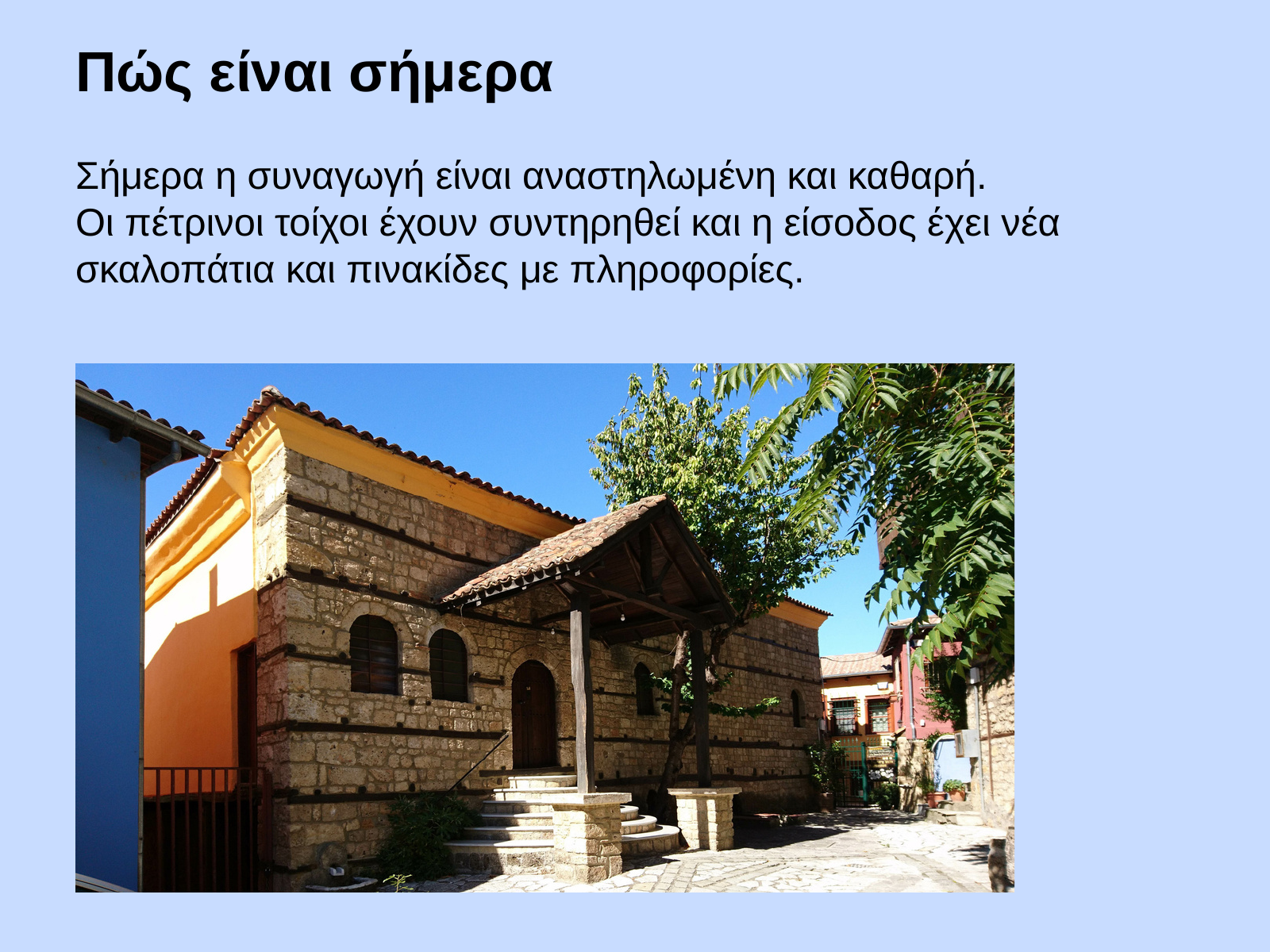

Πώς είναι σήμερα
Σήμερα η συναγωγή είναι αναστηλωμένη και καθαρή.
Οι πέτρινοι τοίχοι έχουν συντηρηθεί και η είσοδος έχει νέα σκαλοπάτια και πινακίδες με πληροφορίες.